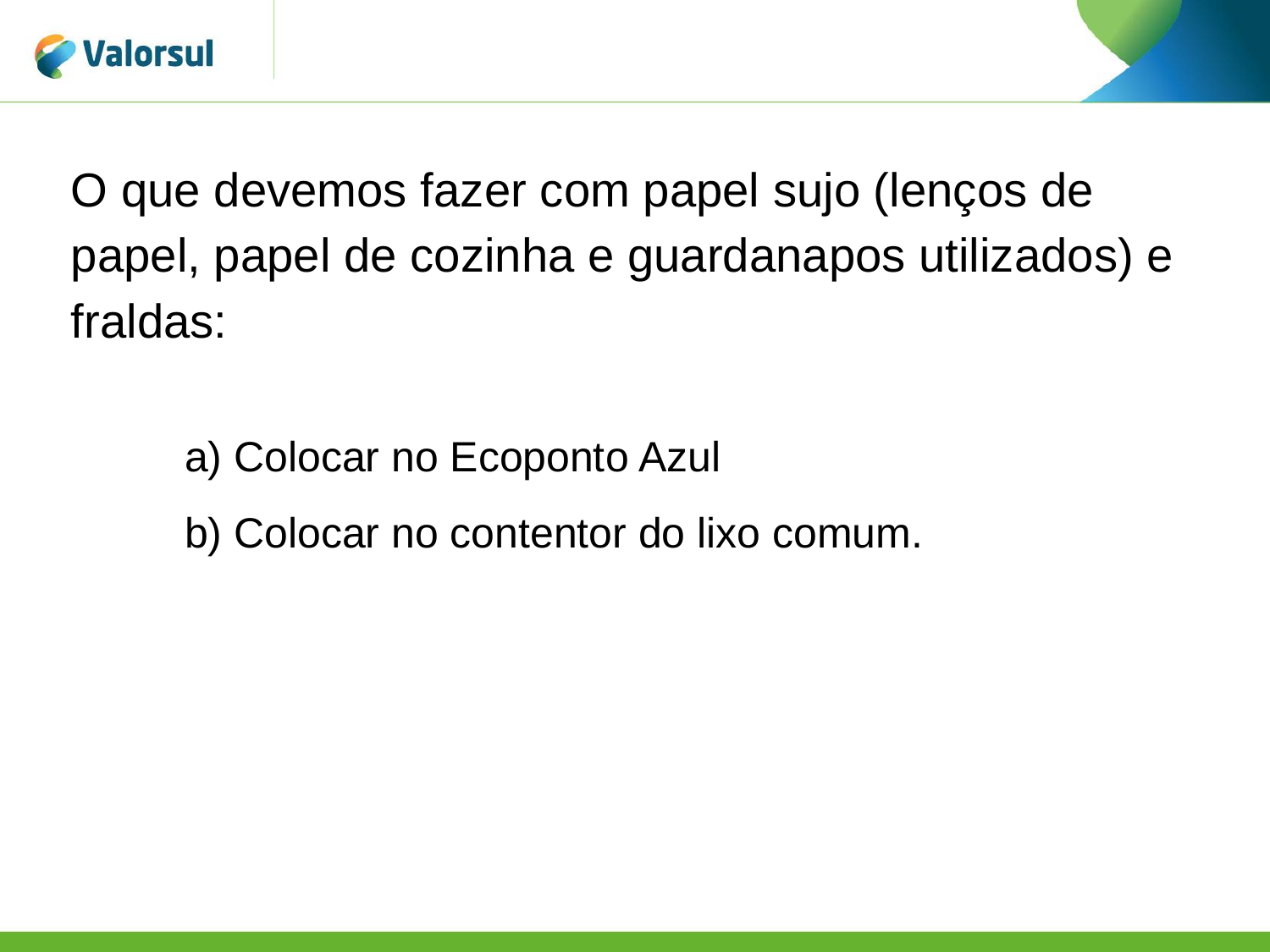

O que devemos fazer com papel sujo (lenços de papel, papel de cozinha e guardanapos utilizados) e fraldas:

a) Colocar no Ecoponto Azul
b) Colocar no contentor do lixo comum.